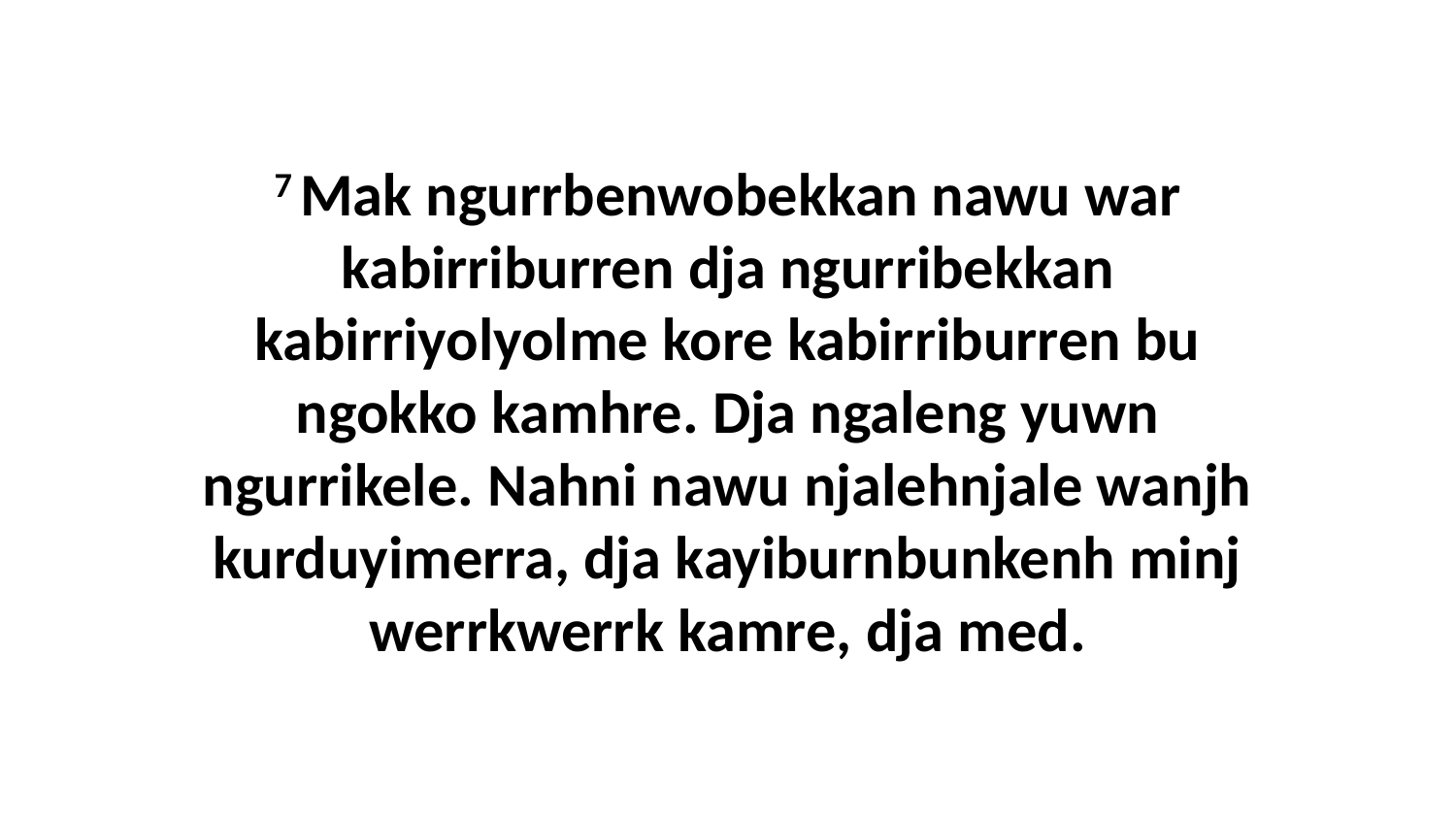

7 Mak ngurrbenwobekkan nawu war kabirriburren dja ngurribekkan kabirriyolyolme kore kabirriburren bu ngokko kamhre. Dja ngaleng yuwn ngurrikele. Nahni nawu njalehnjale wanjh kurduyimerra, dja kayiburnbunkenh minj werrkwerrk kamre, dja med.